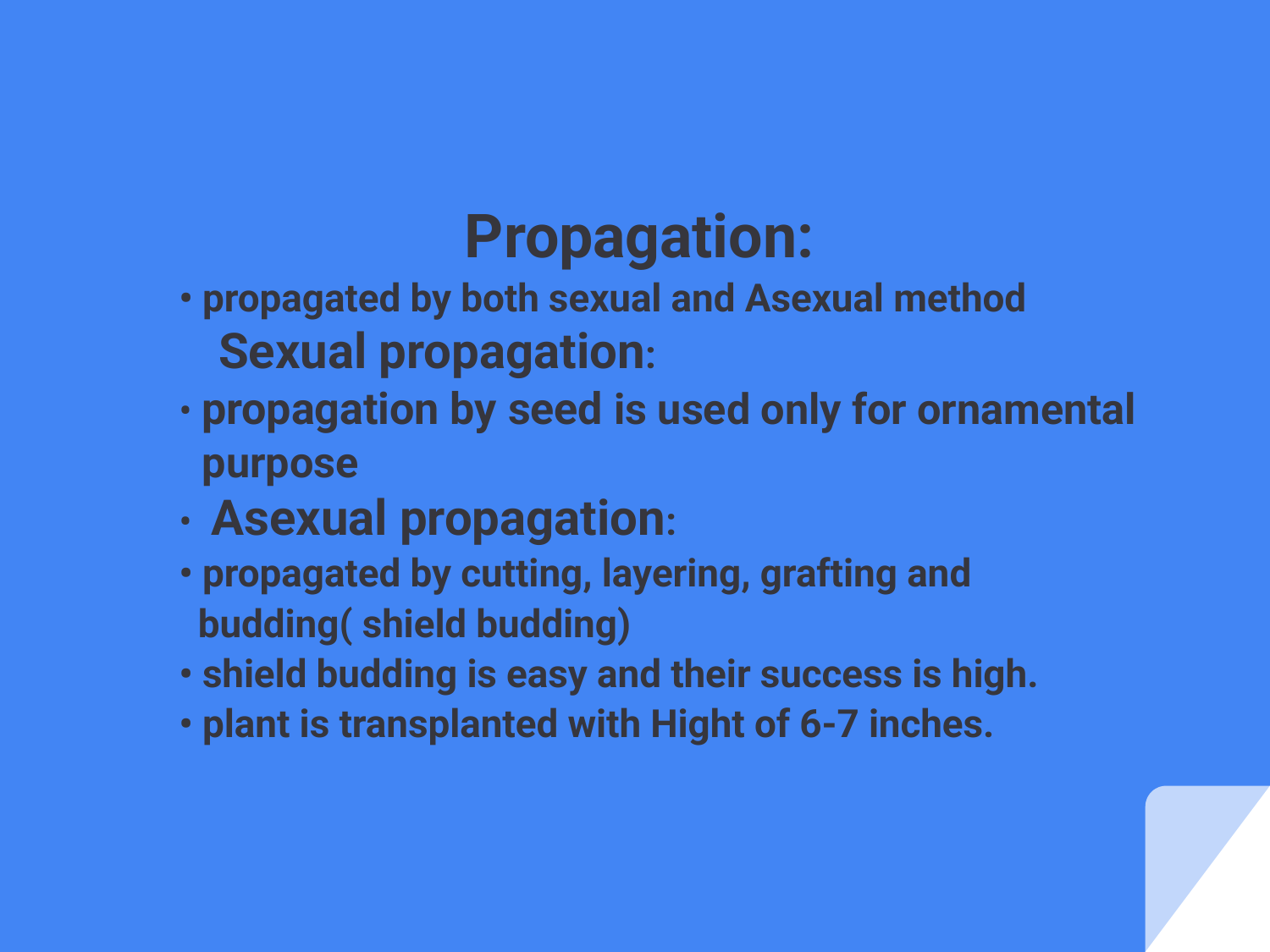

Propagation:
  • propagated by both sexual and Asexual method
     Sexual propagation:
  • propagation by seed is used only for ornamental
    purpose
  •  Asexual propagation:
  • propagated by cutting, layering, grafting and
    budding( shield budding)
  • shield budding is easy and their success is high.
  • plant is transplanted with Hight of 6-7 inches.